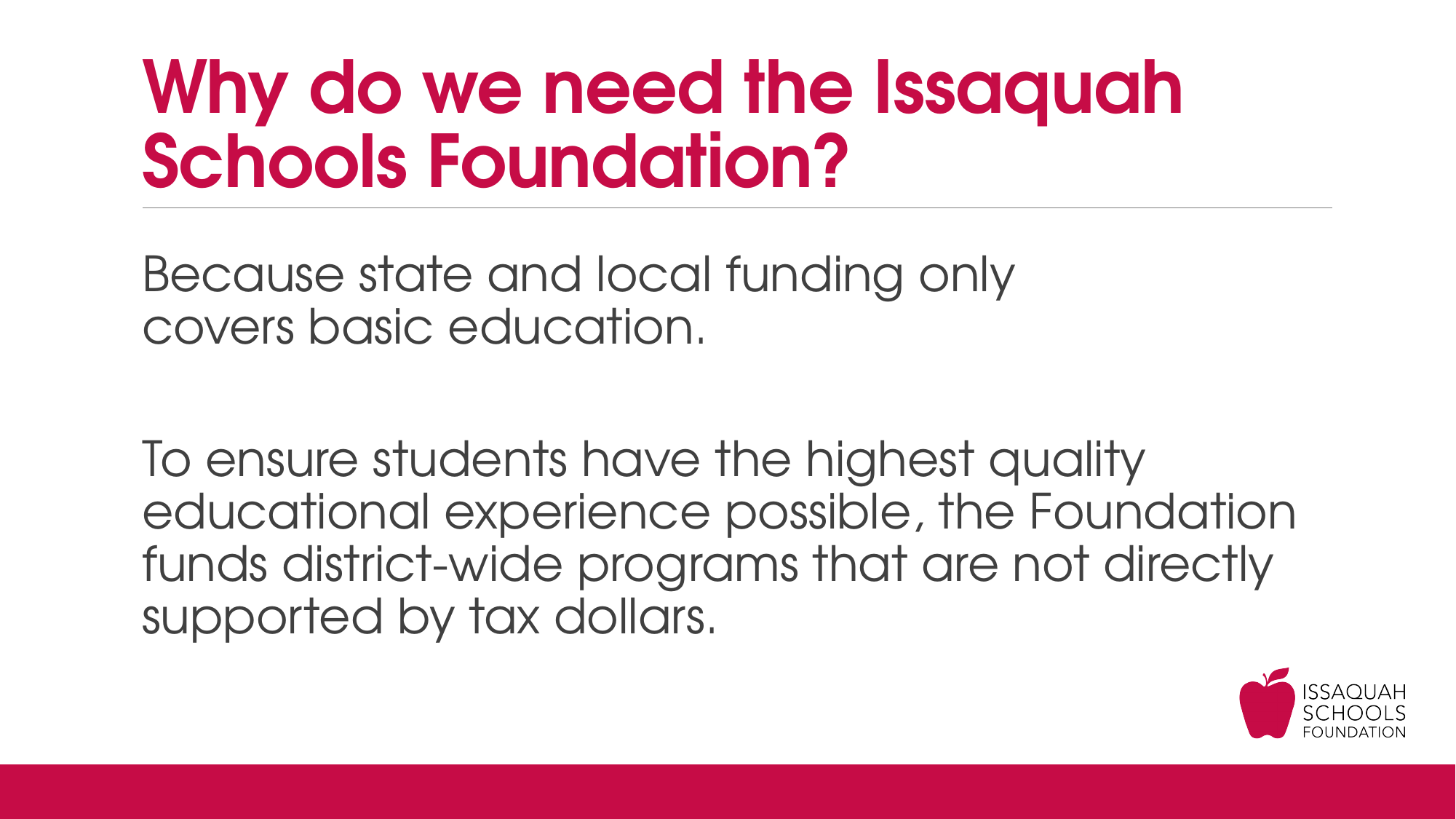

# Why do we need the Issaquah Schools Foundation?
Because state and local funding only
covers basic education.
To ensure students have the highest quality educational experience possible, the Foundation funds district-wide programs that are not directly supported by tax dollars.